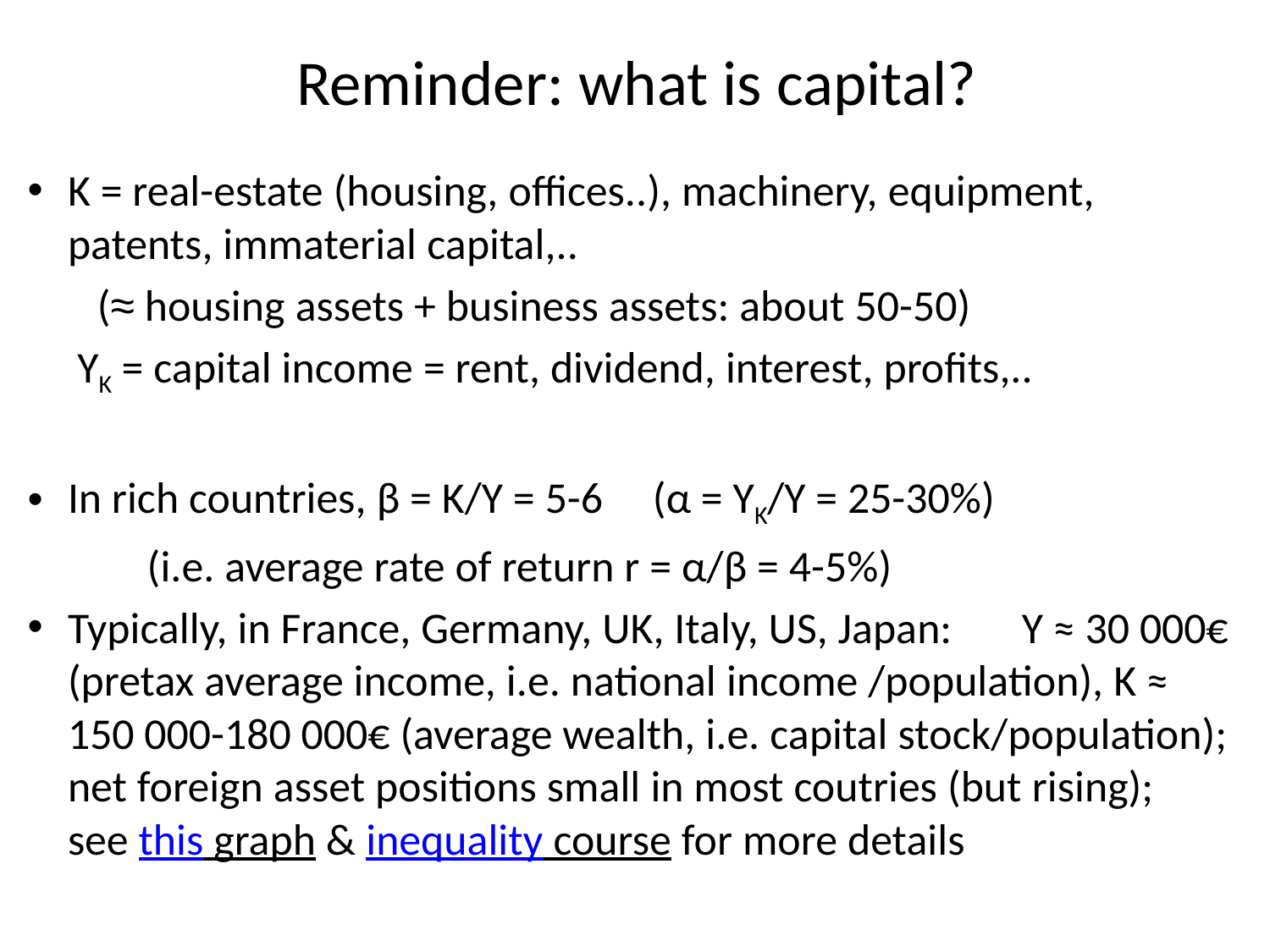

# Reminder: what is capital?
K = real-estate (housing, offices..), machinery, equipment, patents, immaterial capital,..
       (≈ housing assets + business assets: about 50-50)
     YK = capital income = rent, dividend, interest, profits,..

In rich countries, β = K/Y = 5-6     (α = YK/Y = 25-30%)
            (i.e. average rate of return r = α/β = 4-5%)
Typically, in France, Germany, UK, Italy, US, Japan:       Y ≈ 30 000€ (pretax average income, i.e. national income /population), K ≈ 150 000-180 000€ (average wealth, i.e. capital stock/population); net foreign asset positions small in most coutries (but rising);     see this graph & inequality course for more details